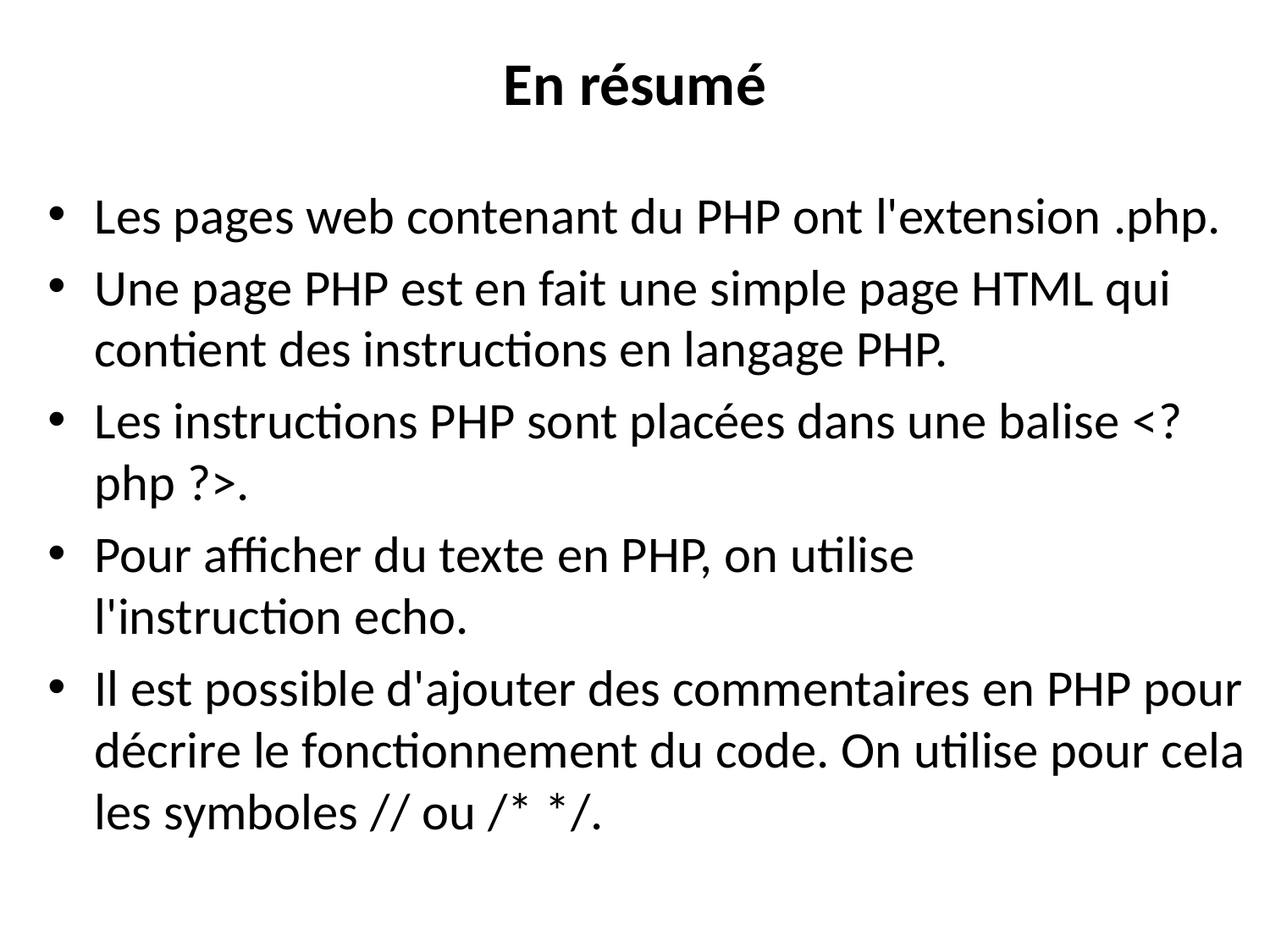

# En résumé
Les pages web contenant du PHP ont l'extension .php.
Une page PHP est en fait une simple page HTML qui contient des instructions en langage PHP.
Les instructions PHP sont placées dans une balise <?php ?>.
Pour afficher du texte en PHP, on utilise l'instruction echo.
Il est possible d'ajouter des commentaires en PHP pour décrire le fonctionnement du code. On utilise pour cela les symboles // ou /* */.